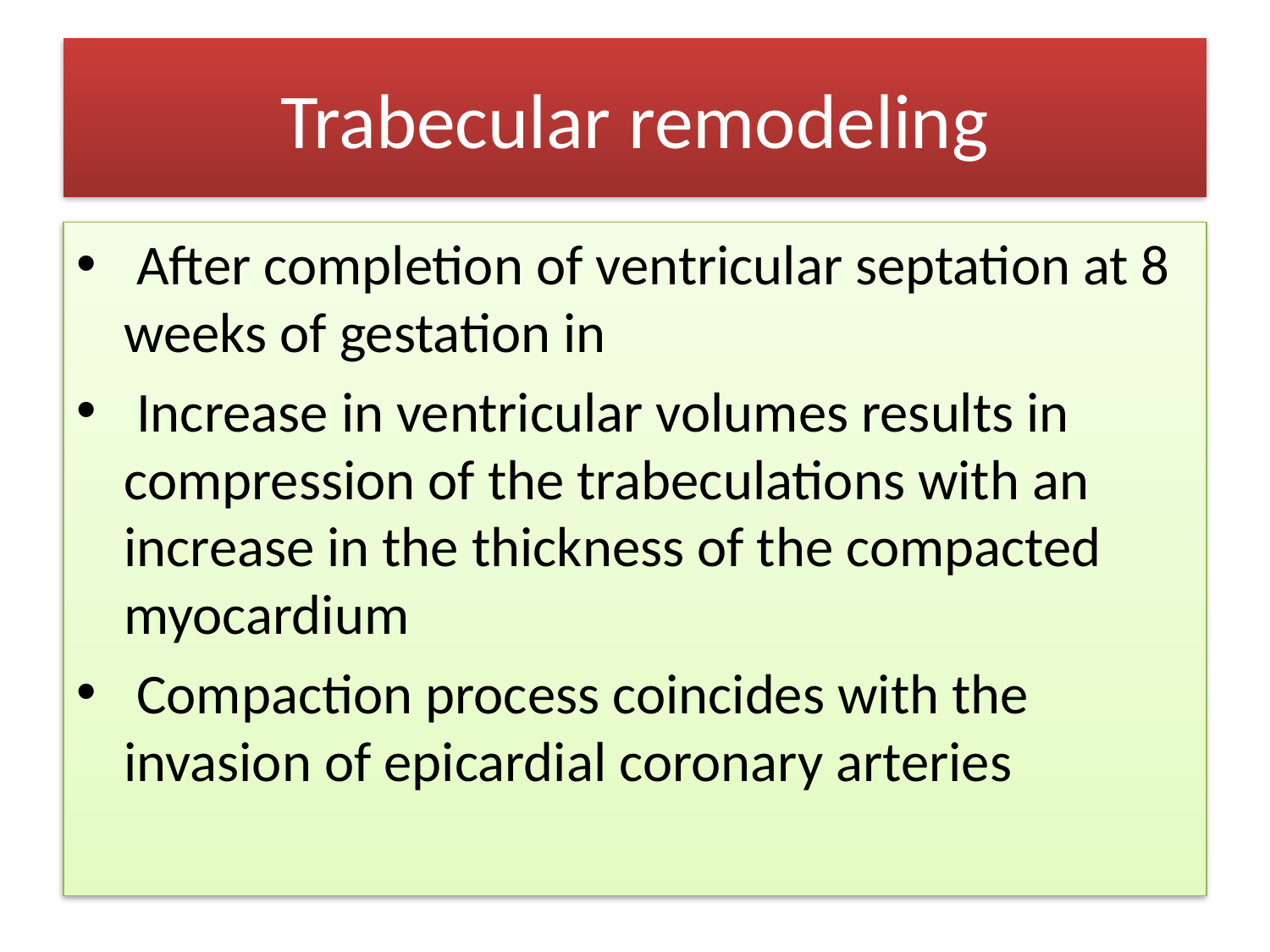

# Trabecular remodeling
 After completion of ventricular septation at 8 weeks of gestation in
 Increase in ventricular volumes results in compression of the trabeculations with an increase in the thickness of the compacted myocardium
 Compaction process coincides with the invasion of epicardial coronary arteries